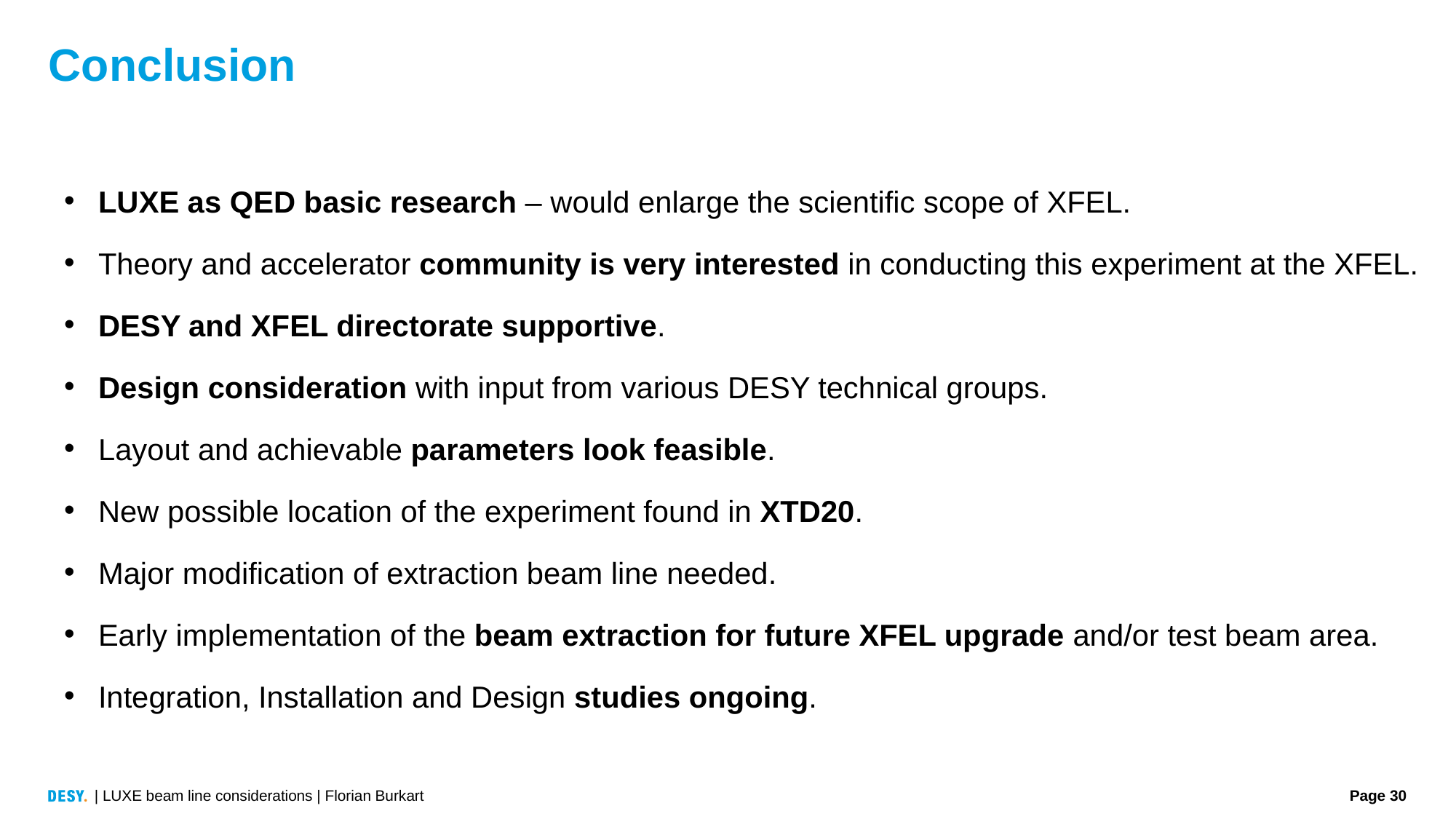

# Conclusion

LUXE as QED basic research – would enlarge the scientific scope of XFEL.
Theory and accelerator community is very interested in conducting this experiment at the XFEL.
DESY and XFEL directorate supportive.
Design consideration with input from various DESY technical groups.
Layout and achievable parameters look feasible.
New possible location of the experiment found in XTD20.
Major modification of extraction beam line needed.
Early implementation of the beam extraction for future XFEL upgrade and/or test beam area.
Integration, Installation and Design studies ongoing.
| LUXE beam line considerations | Florian Burkart